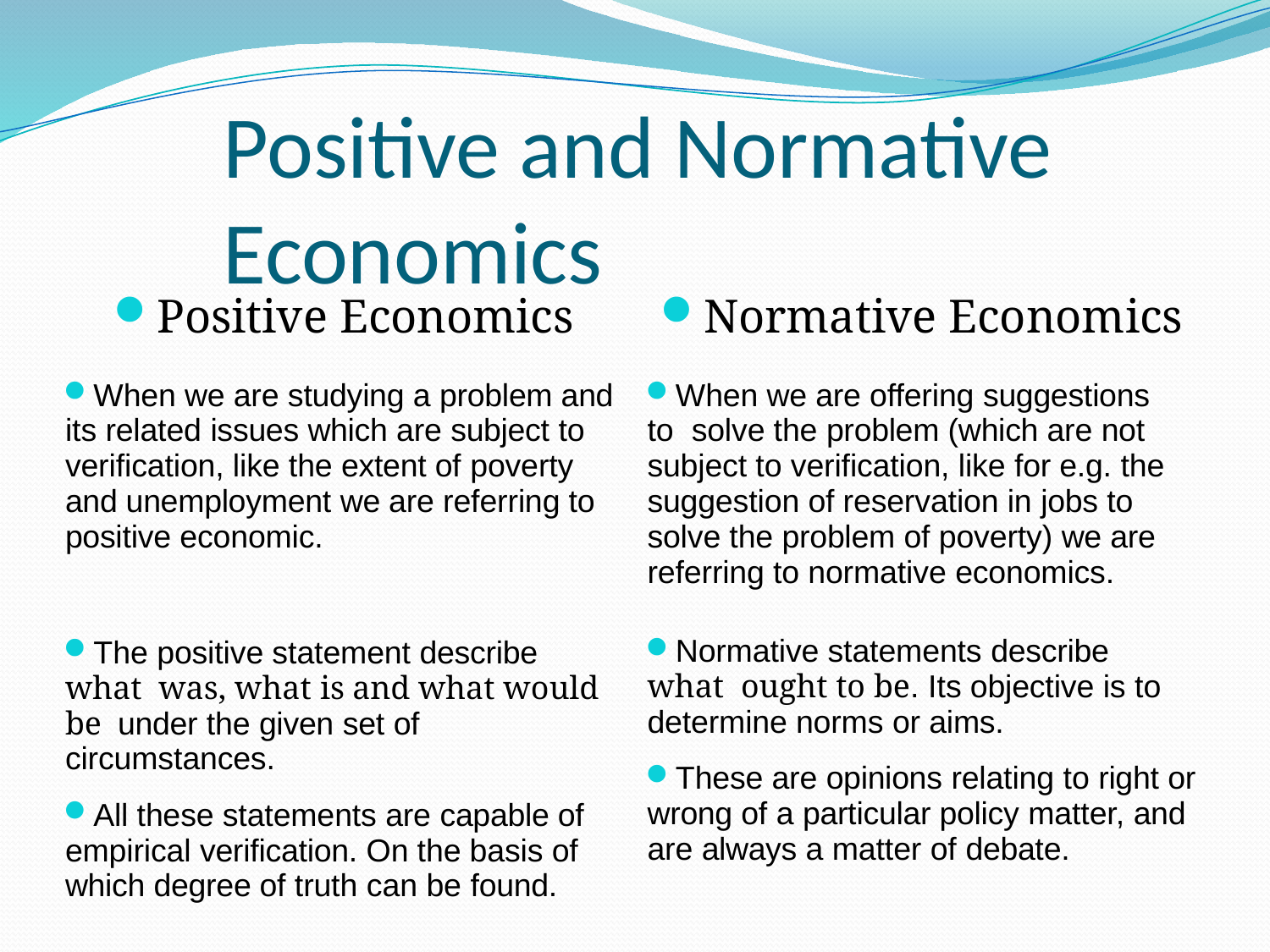

# Positive and Normative Economics
Positive Economics
When we are studying a problem and  its related issues which are subject to  verification, like the extent of poverty  and unemployment we are referring to  positive economic.

The positive statement describe what  was, what is and what would be  under the given set of circumstances.
All these statements are capable of  empirical verification. On the basis of  which degree of truth can be found.
Normative Economics
When we are offering suggestions to  solve the problem (which are not  subject to verification, like for e.g. the  suggestion of reservation in jobs to  solve the problem of poverty) we are  referring to normative economics.

Normative statements describe what  ought to be. Its objective is to  determine norms or aims.
These are opinions relating to right or  wrong of a particular policy matter, and  are always a matter of debate.